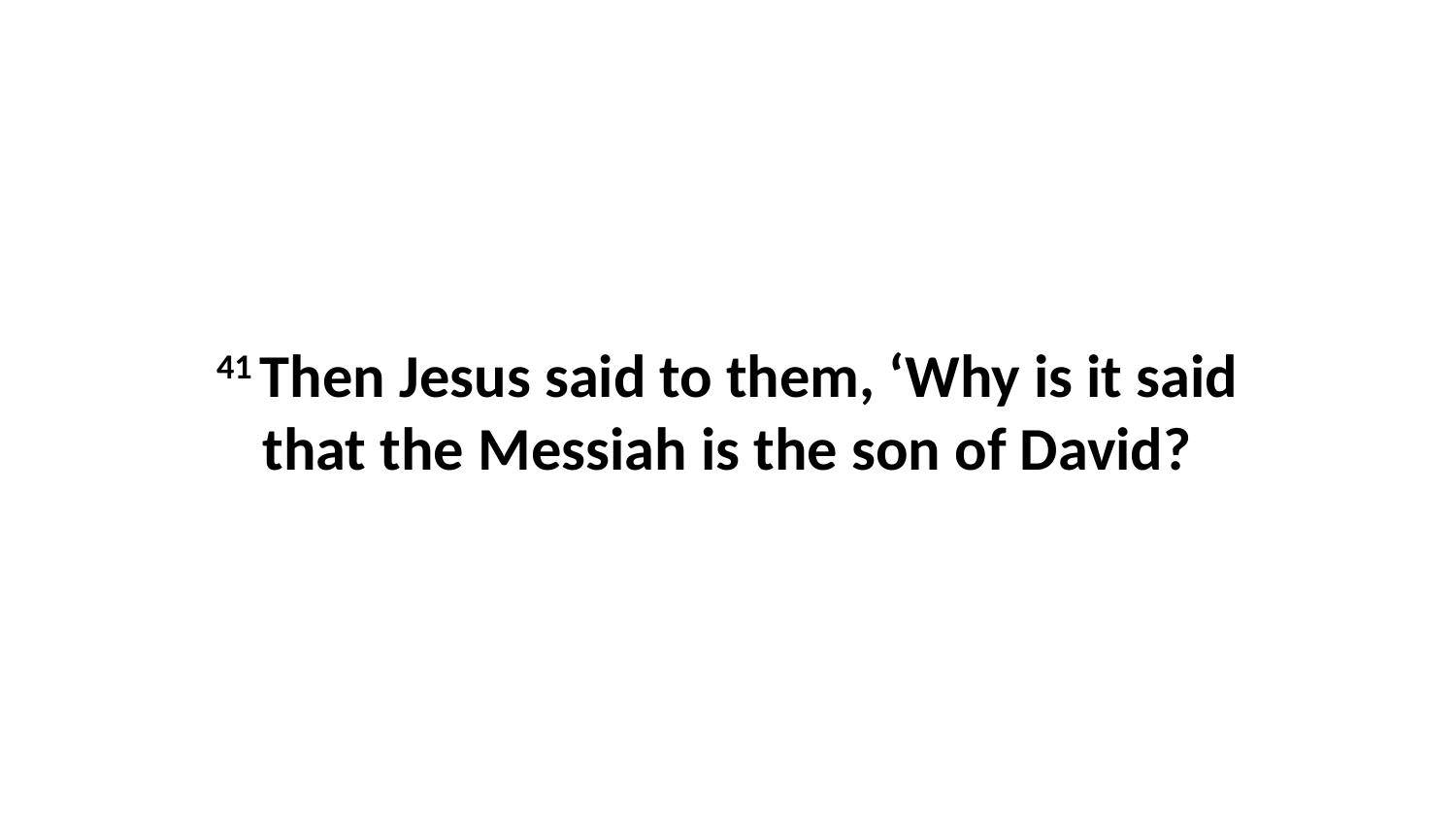

41 Then Jesus said to them, ‘Why is it said that the Messiah is the son of David?